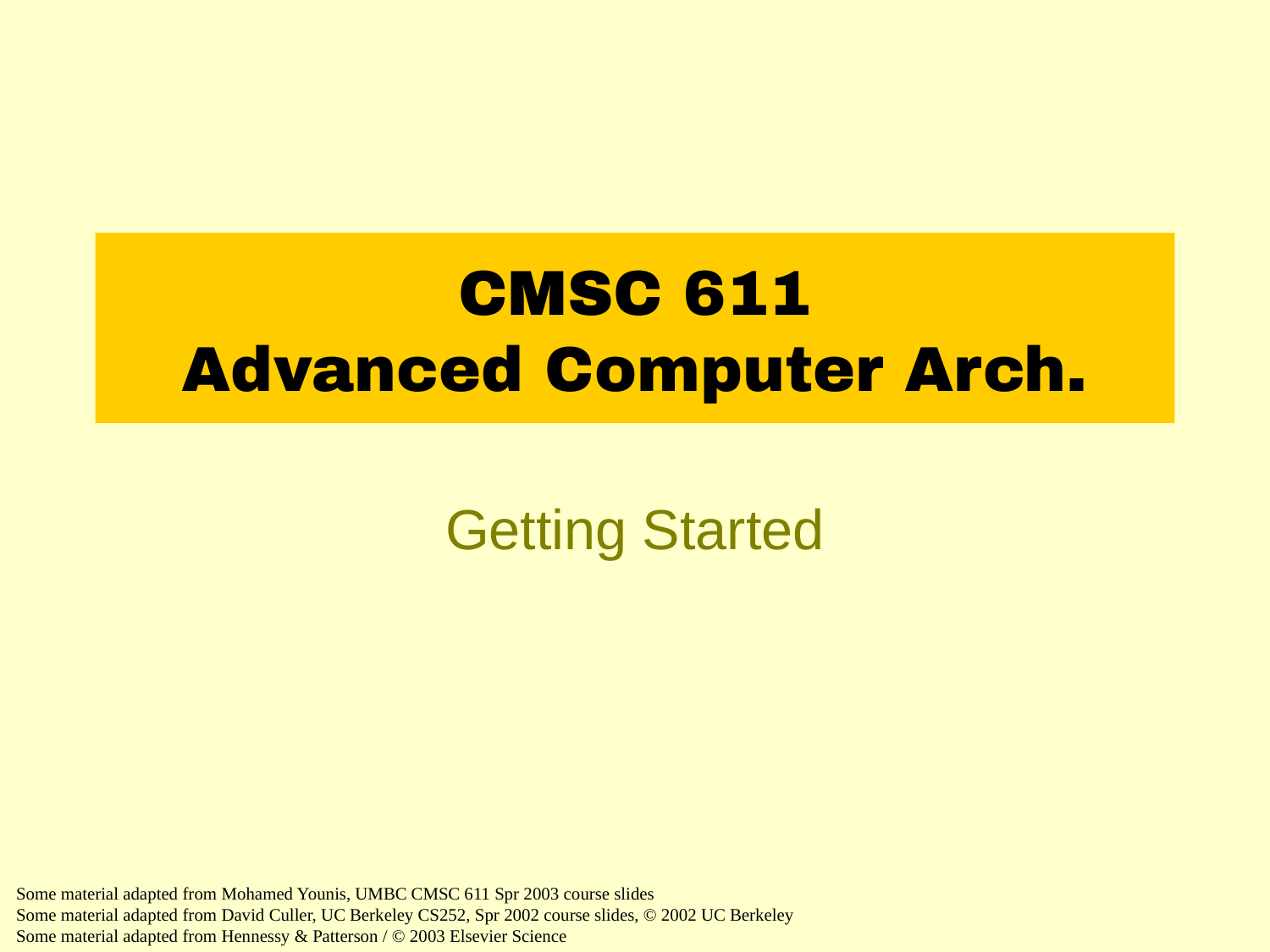

# CMSC 611 Advanced Computer Arch.
Getting Started
Some material adapted from Mohamed Younis, UMBC CMSC 611 Spr 2003 course slides
Some material adapted from David Culler, UC Berkeley CS252, Spr 2002 course slides, © 2002 UC Berkeley
Some material adapted from Hennessy & Patterson / © 2003 Elsevier Science